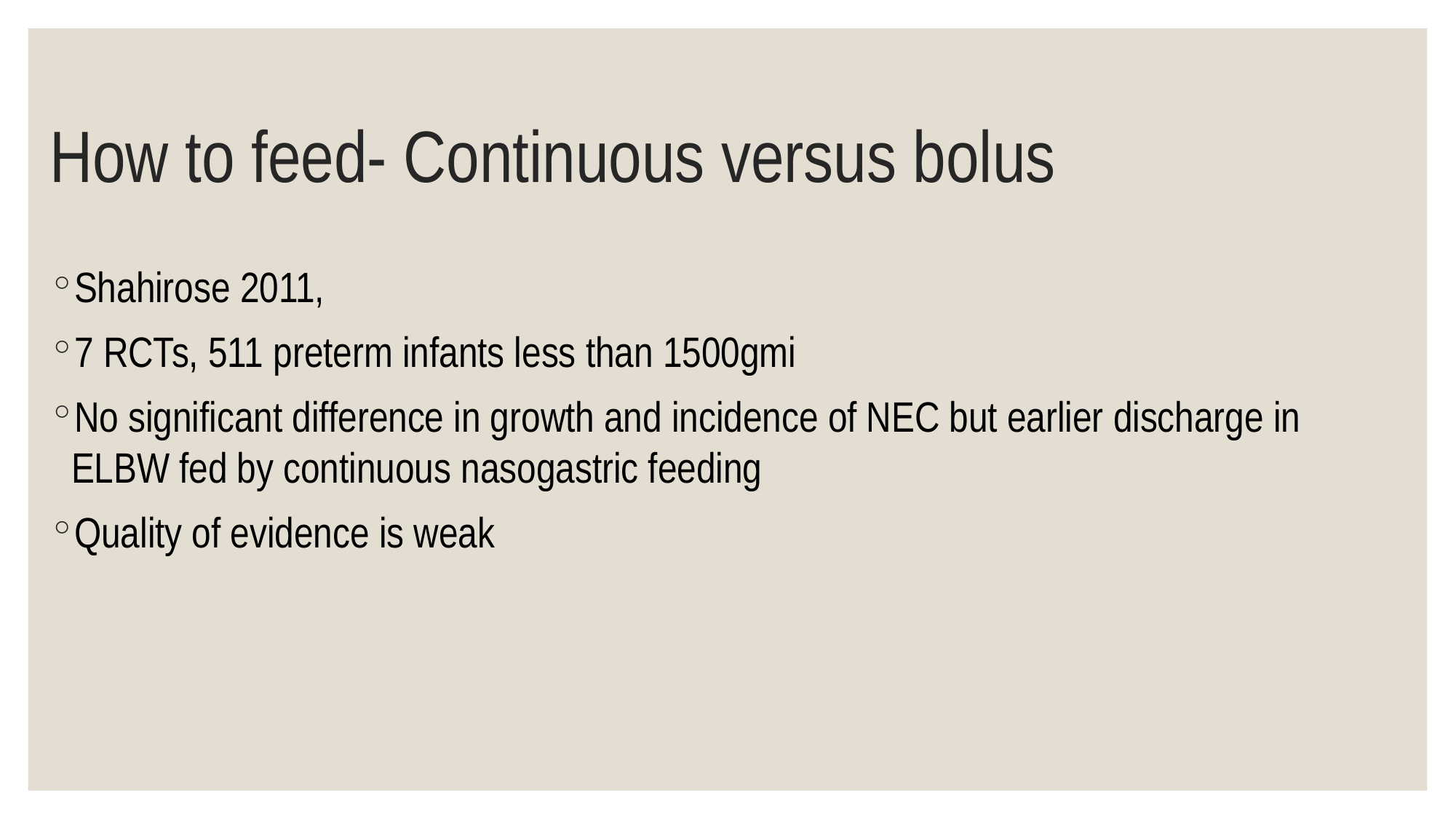

# How to feed- Continuous versus bolus
Shahirose 2011,
7 RCTs, 511 preterm infants less than 1500gmi
No significant difference in growth and incidence of NEC but earlier discharge in ELBW fed by continuous nasogastric feeding
Quality of evidence is weak